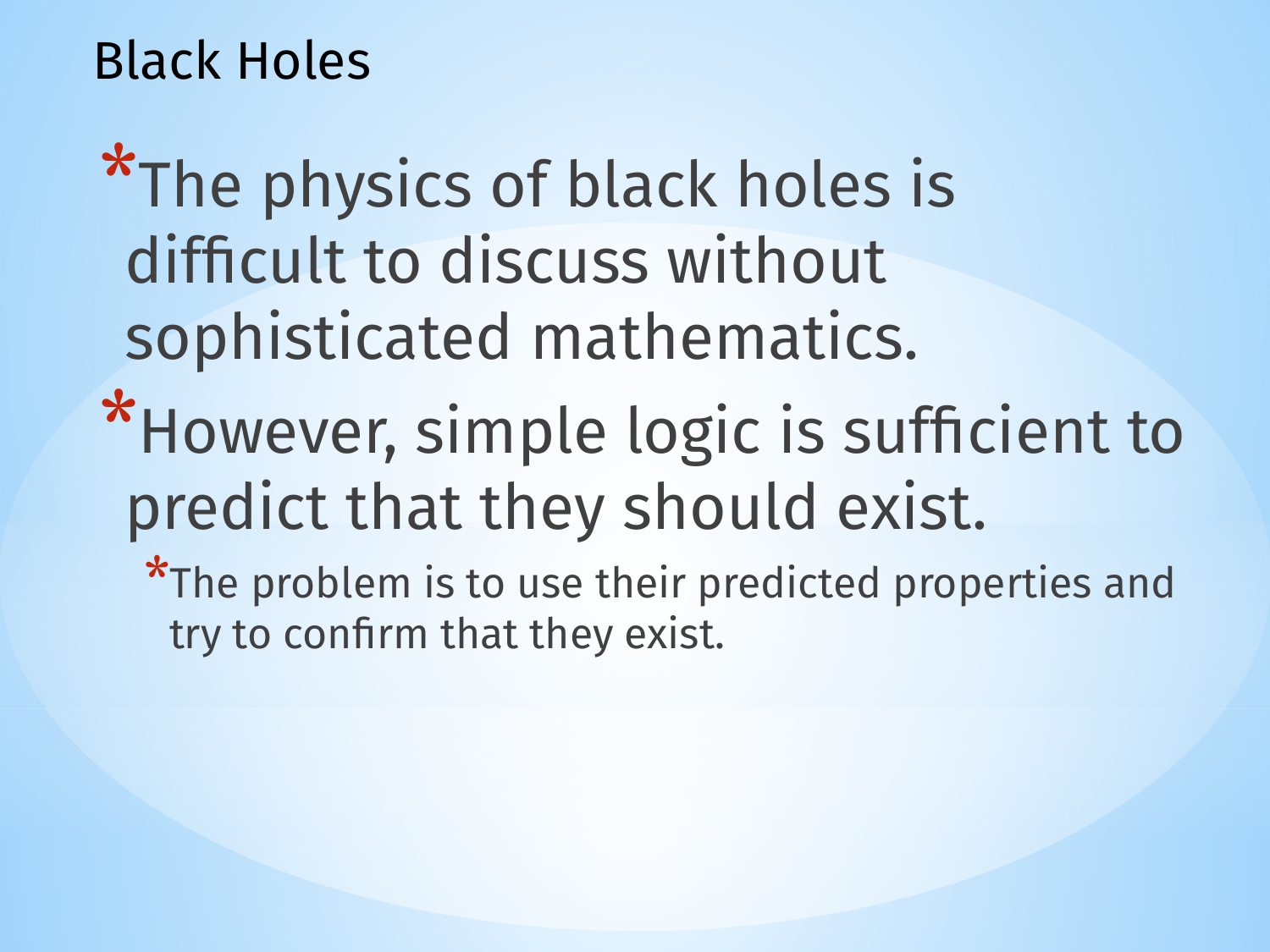

Black Holes
The physics of black holes is difficult to discuss without sophisticated mathematics.
However, simple logic is sufficient to predict that they should exist.
The problem is to use their predicted properties and try to confirm that they exist.